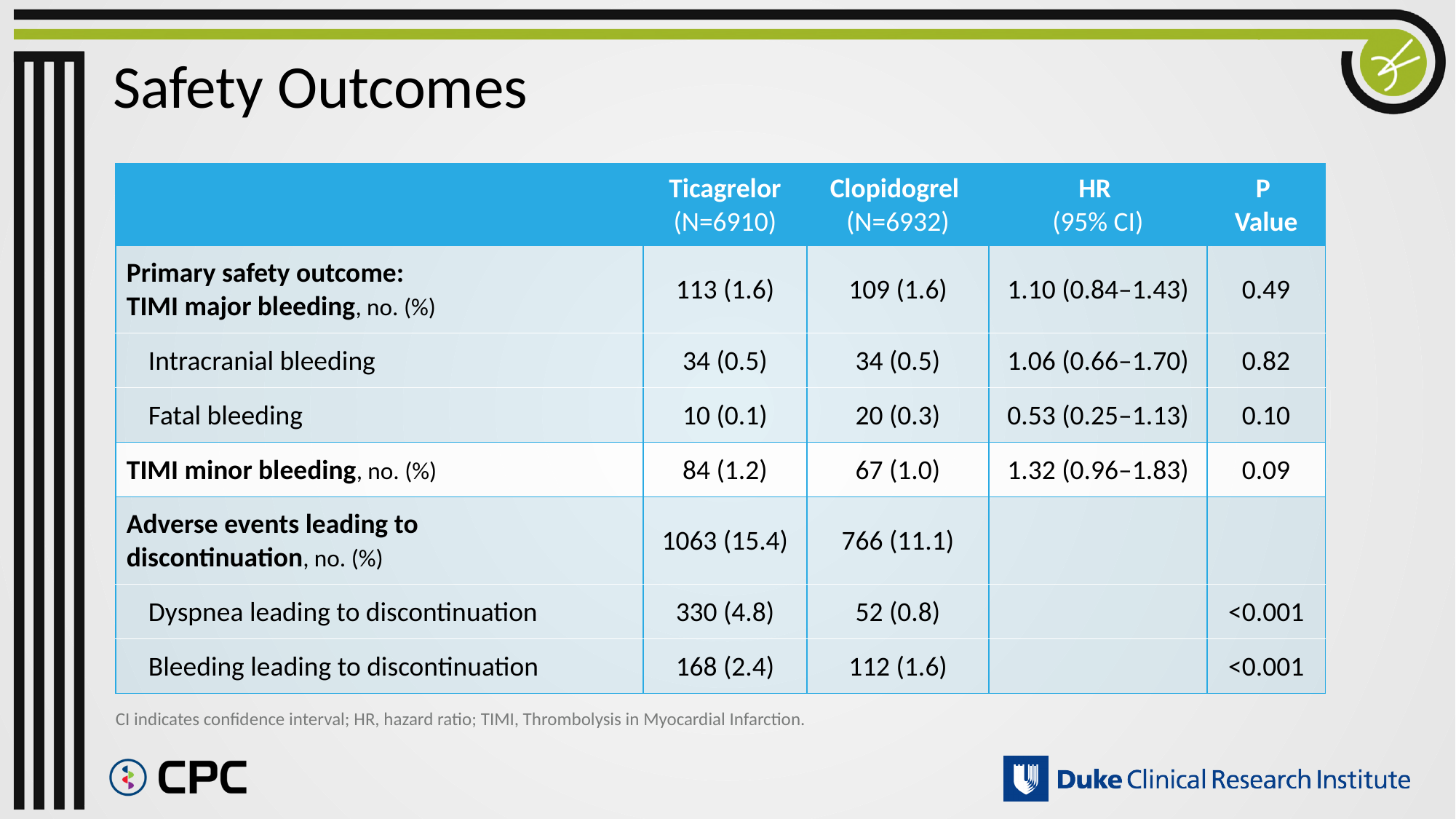

# Safety Outcomes
|  | Ticagrelor (N=6910) | Clopidogrel (N=6932) | HR (95% CI) | P Value |
| --- | --- | --- | --- | --- |
| Primary safety outcome: TIMI major bleeding, no. (%) | 113 (1.6) | 109 (1.6) | 1.10 (0.84–1.43) | 0.49 |
| Intracranial bleeding | 34 (0.5) | 34 (0.5) | 1.06 (0.66–1.70) | 0.82 |
| Fatal bleeding | 10 (0.1) | 20 (0.3) | 0.53 (0.25–1.13) | 0.10 |
| TIMI minor bleeding, no. (%) | 84 (1.2) | 67 (1.0) | 1.32 (0.96–1.83) | 0.09 |
| Adverse events leading to discontinuation, no. (%) | 1063 (15.4) | 766 (11.1) |  |  |
| Dyspnea leading to discontinuation | 330 (4.8) | 52 (0.8) |  | <0.001 |
| Bleeding leading to discontinuation | 168 (2.4) | 112 (1.6) |  | <0.001 |
CI indicates confidence interval; HR, hazard ratio; TIMI, Thrombolysis in Myocardial Infarction.